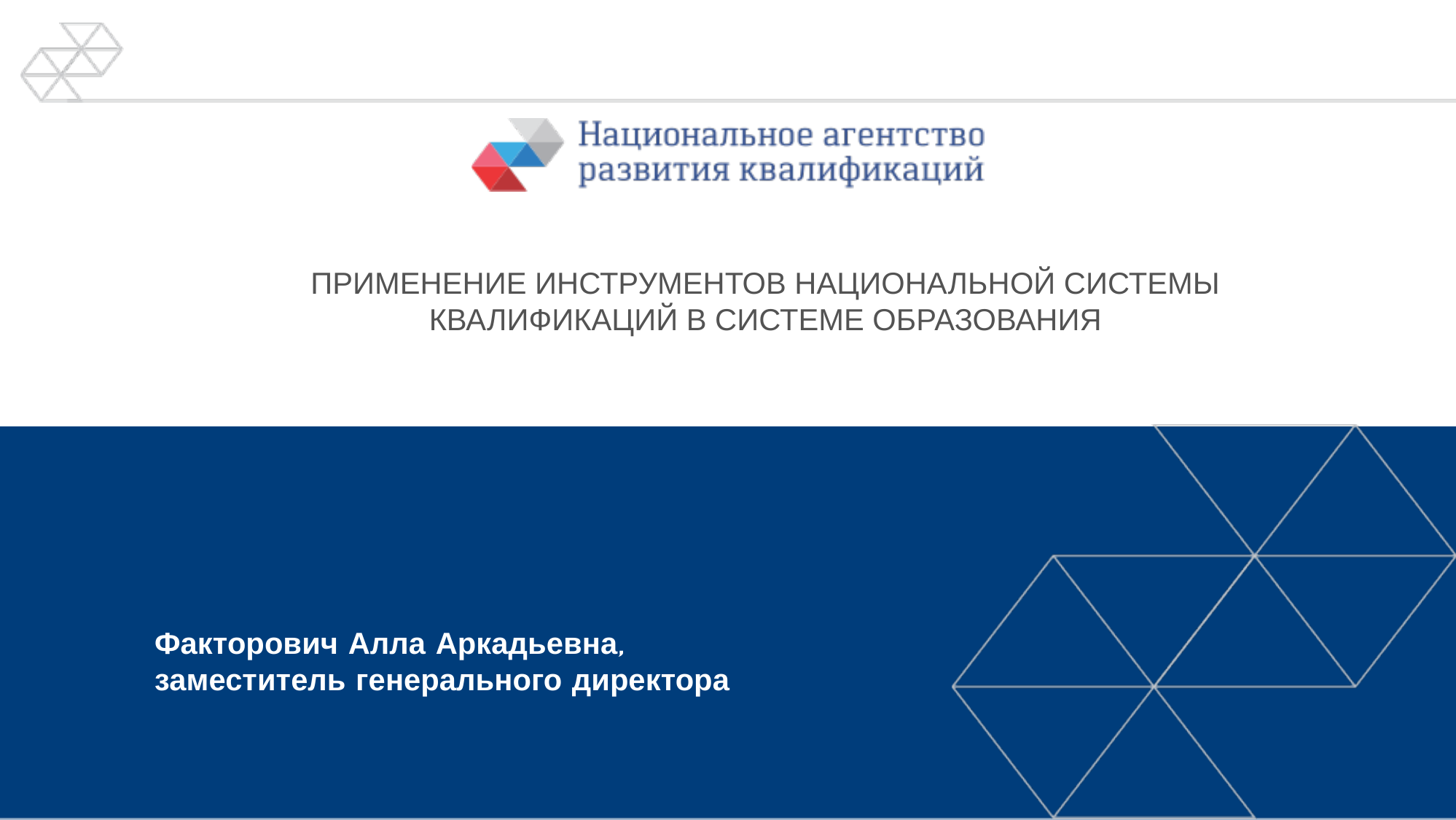

Применение инструментов национальной системы квалификаций в системе образования
Факторович Алла Аркадьевна,
заместитель генерального директора